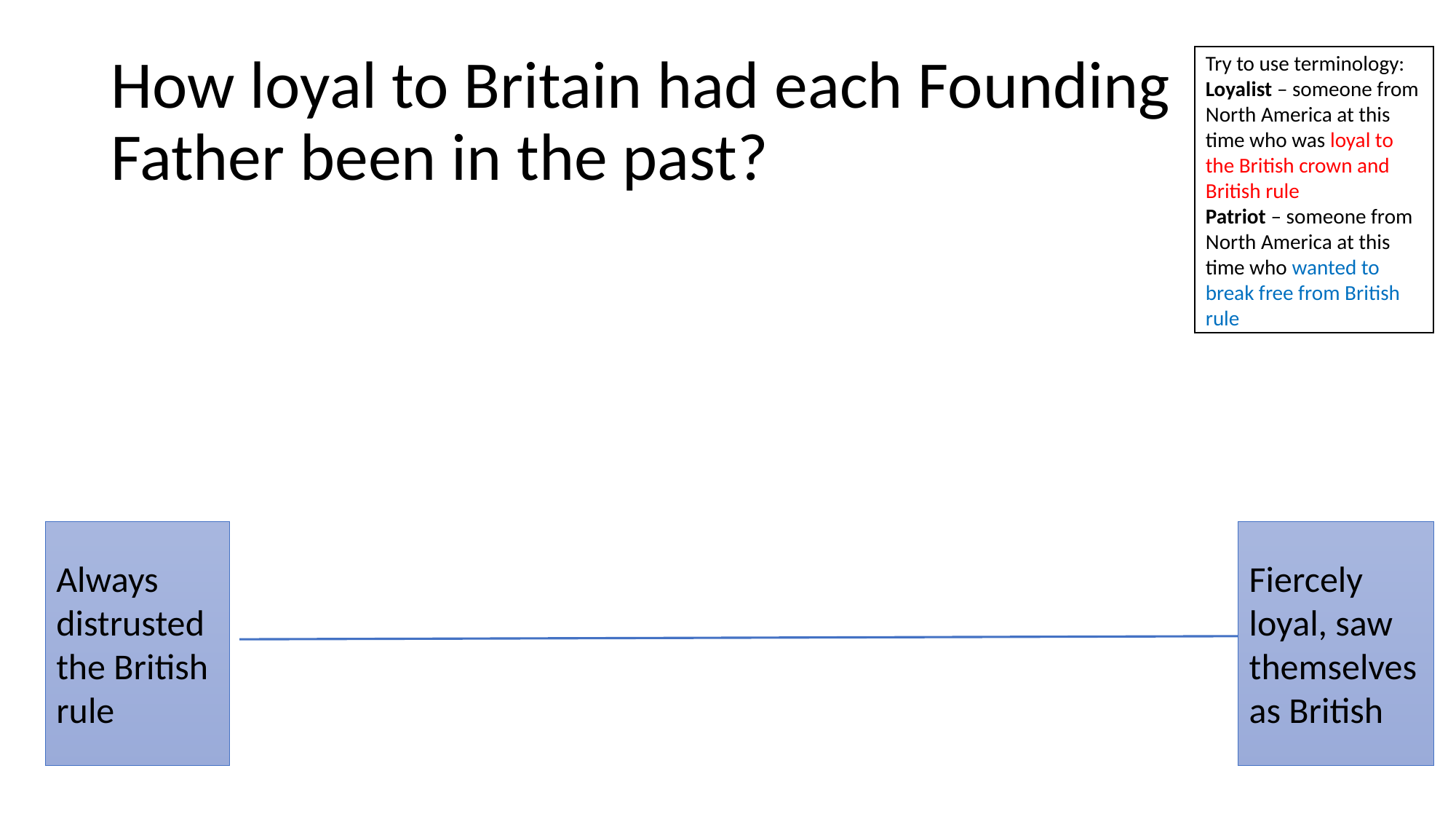

# How loyal to Britain had each Founding Father been in the past?
Try to use terminology: Loyalist – someone from North America at this time who was loyal to the British crown and British rule
Patriot – someone from North America at this time who wanted to break free from British rule
Always distrusted the British rule
Fiercely loyal, saw themselves as British